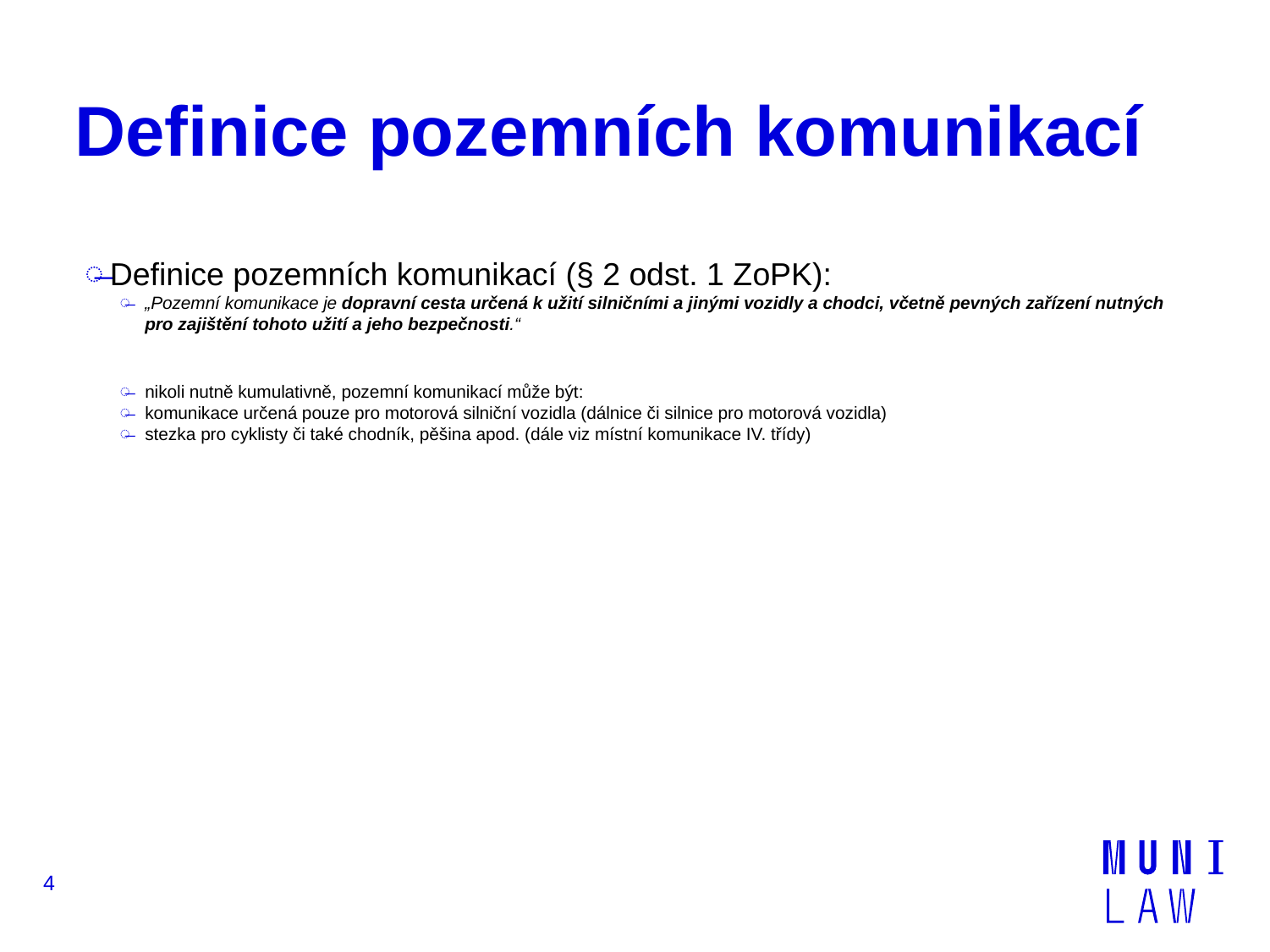

# Definice pozemních komunikací
Definice pozemních komunikací (§ 2 odst. 1 ZoPK):
„Pozemní komunikace je dopravní cesta určená k užití silničními a jinými vozidly a chodci, včetně pevných zařízení nutných pro zajištění tohoto užití a jeho bezpečnosti.“

nikoli nutně kumulativně, pozemní komunikací může být:
komunikace určená pouze pro motorová silniční vozidla (dálnice či silnice pro motorová vozidla)
stezka pro cyklisty či také chodník, pěšina apod. (dále viz místní komunikace IV. třídy)

4